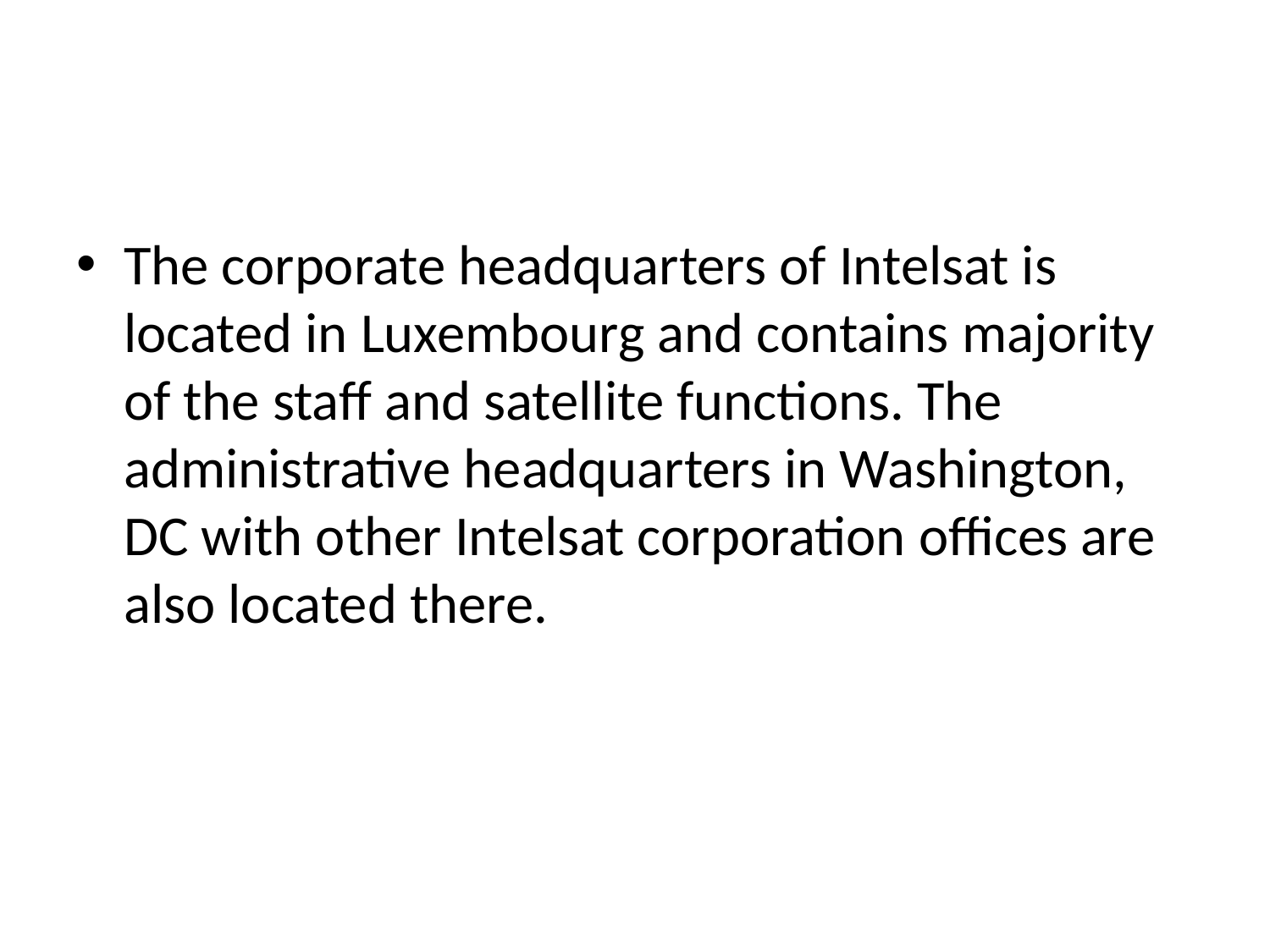

#
The corporate headquarters of Intelsat is located in Luxembourg and contains majority of the staff and satellite functions. The administrative headquarters in Washington, DC with other Intelsat corporation offices are also located there.